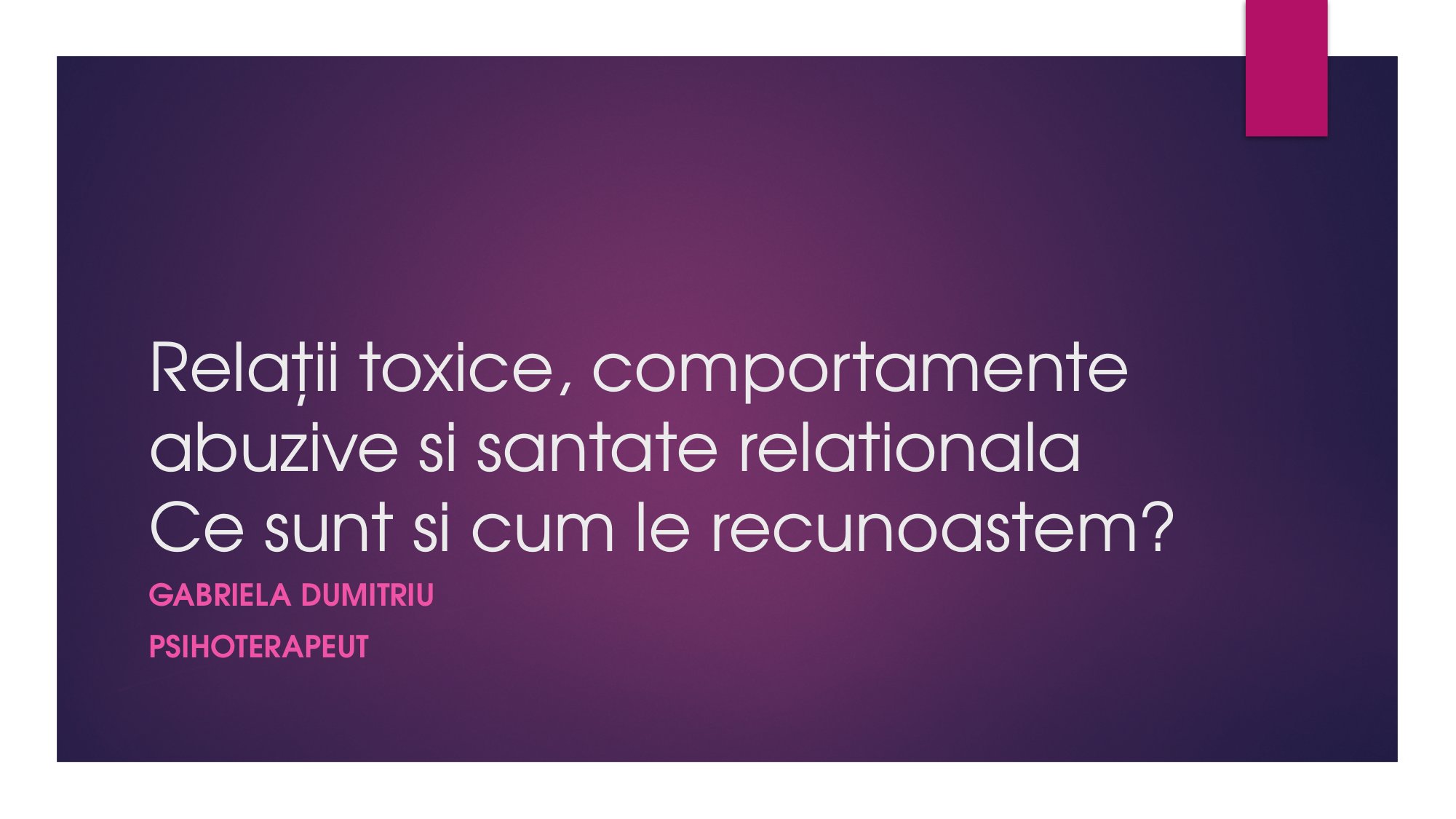

# Relații toxice, comportamente abuzive si santate relationala Ce sunt si cum le recunoastem?
Gabriela Dumitriu
psihoterapeut